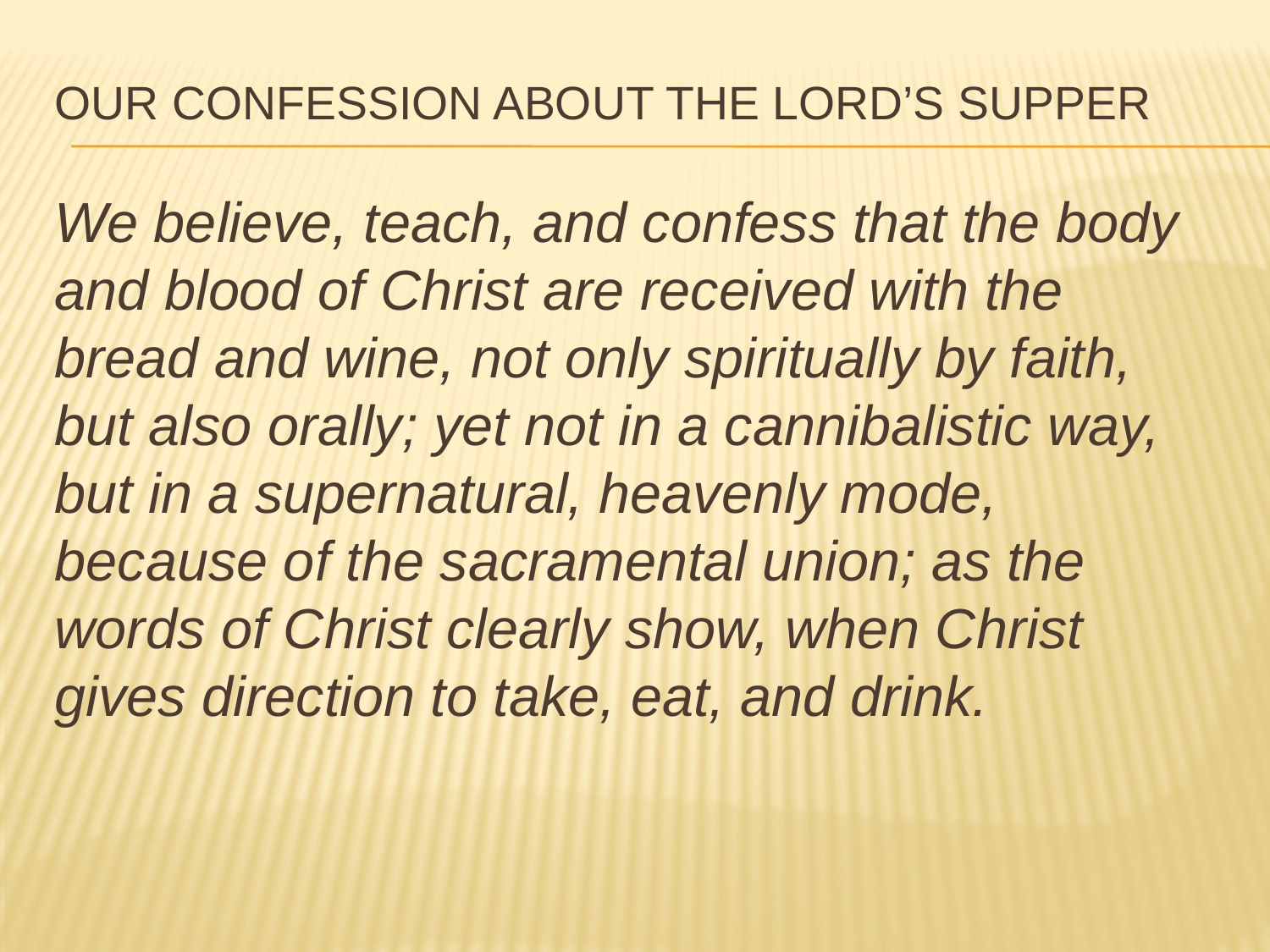

# OUR CONFESSION ABOUT THE Lord’s Supper
We believe, teach, and confess that the body and blood of Christ are received with the bread and wine, not only spiritually by faith, but also orally; yet not in a cannibalistic way, but in a supernatural, heavenly mode, because of the sacramental union; as the words of Christ clearly show, when Christ gives direction to take, eat, and drink.